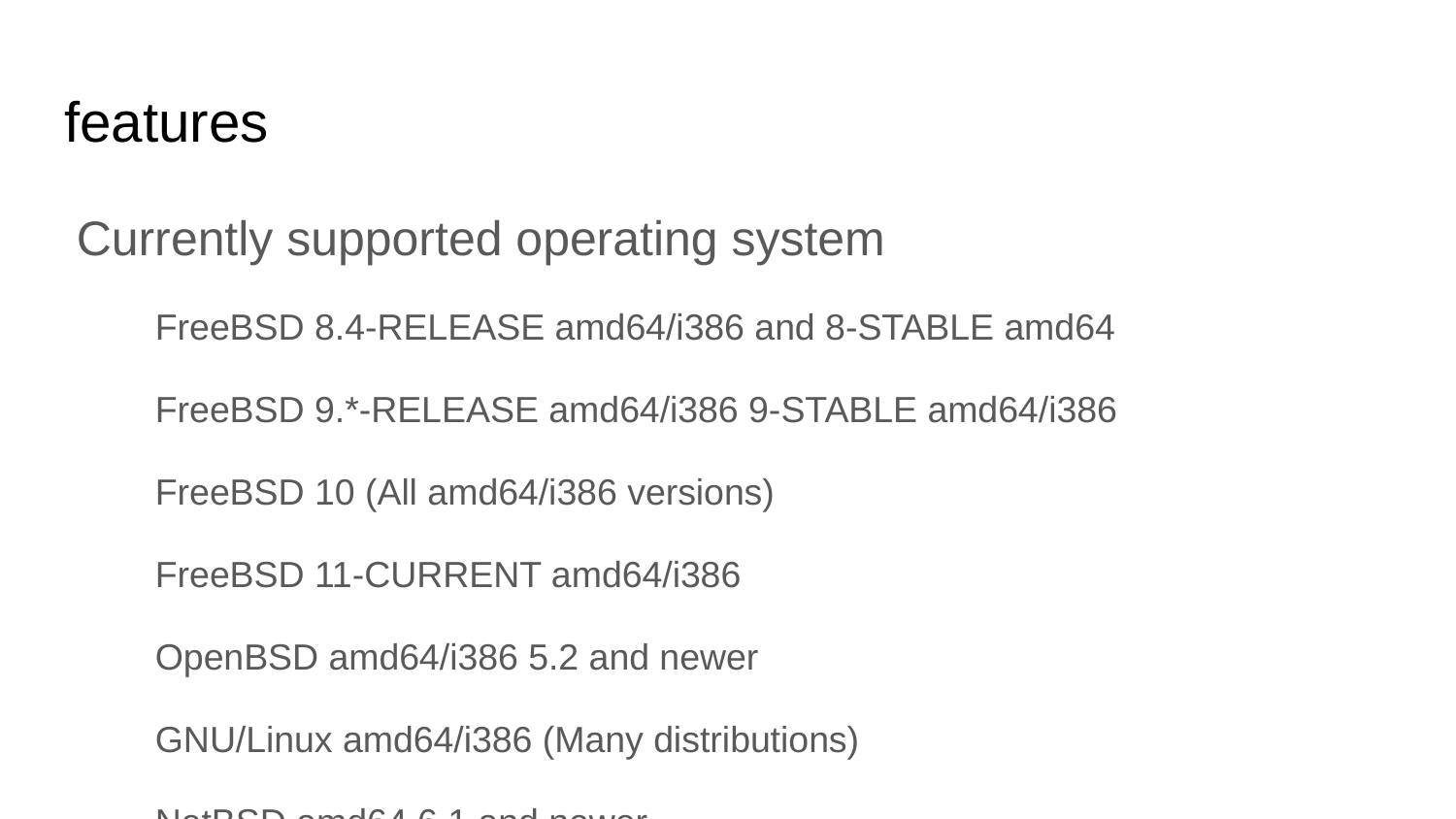

# features
Currently supported operating system
FreeBSD 8.4-RELEASE amd64/i386 and 8-STABLE amd64
FreeBSD 9.*-RELEASE amd64/i386 9-STABLE amd64/i386
FreeBSD 10 (All amd64/i386 versions)
FreeBSD 11-CURRENT amd64/i386
OpenBSD amd64/i386 5.2 and newer
GNU/Linux amd64/i386 (Many distributions)
NetBSD amd64 6.1 and newer
SmartOS 20151001 and newer
Windows x64 Vista, 7, 8, 10
Windows Server 2008r2, 2012r2, 2016 Technical Preview